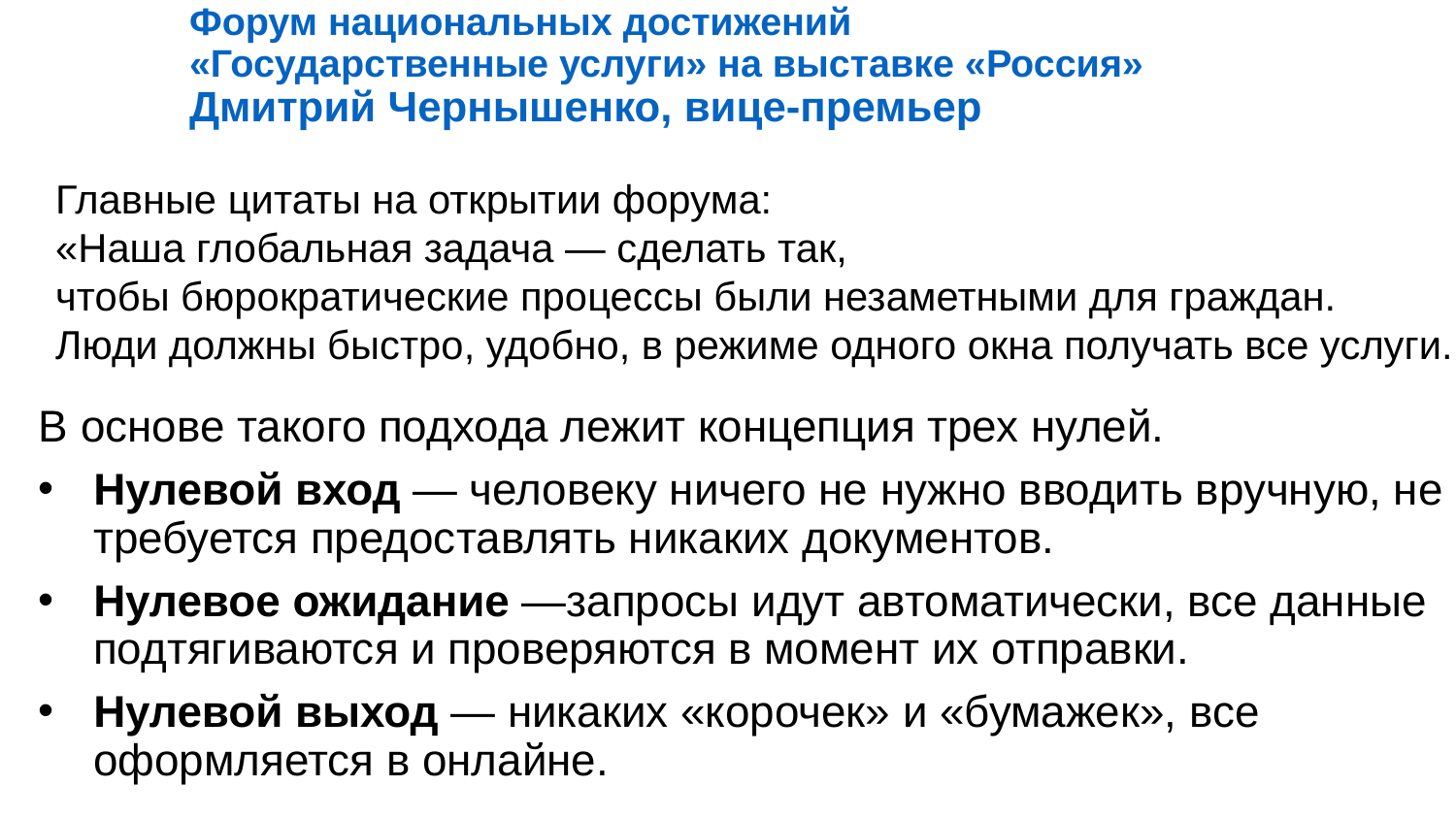

Форум национальных достижений
«Государственные услуги» на выставке «Россия»
Дмитрий Чернышенко, вице-премьер
Главные цитаты на открытии форума:
«Наша глобальная задача — сделать так,
чтобы бюрократические процессы были незаметными для граждан.
Люди должны быстро, удобно, в режиме одного окна получать все услуги.
В основе такого подхода лежит концепция трех нулей.
Нулевой вход — человеку ничего не нужно вводить вручную, не требуется предоставлять никаких документов.
Нулевое ожидание —запросы идут автоматически, все данные подтягиваются и проверяются в момент их отправки.
Нулевой выход — никаких «корочек» и «бумажек», все оформляется в онлайне.